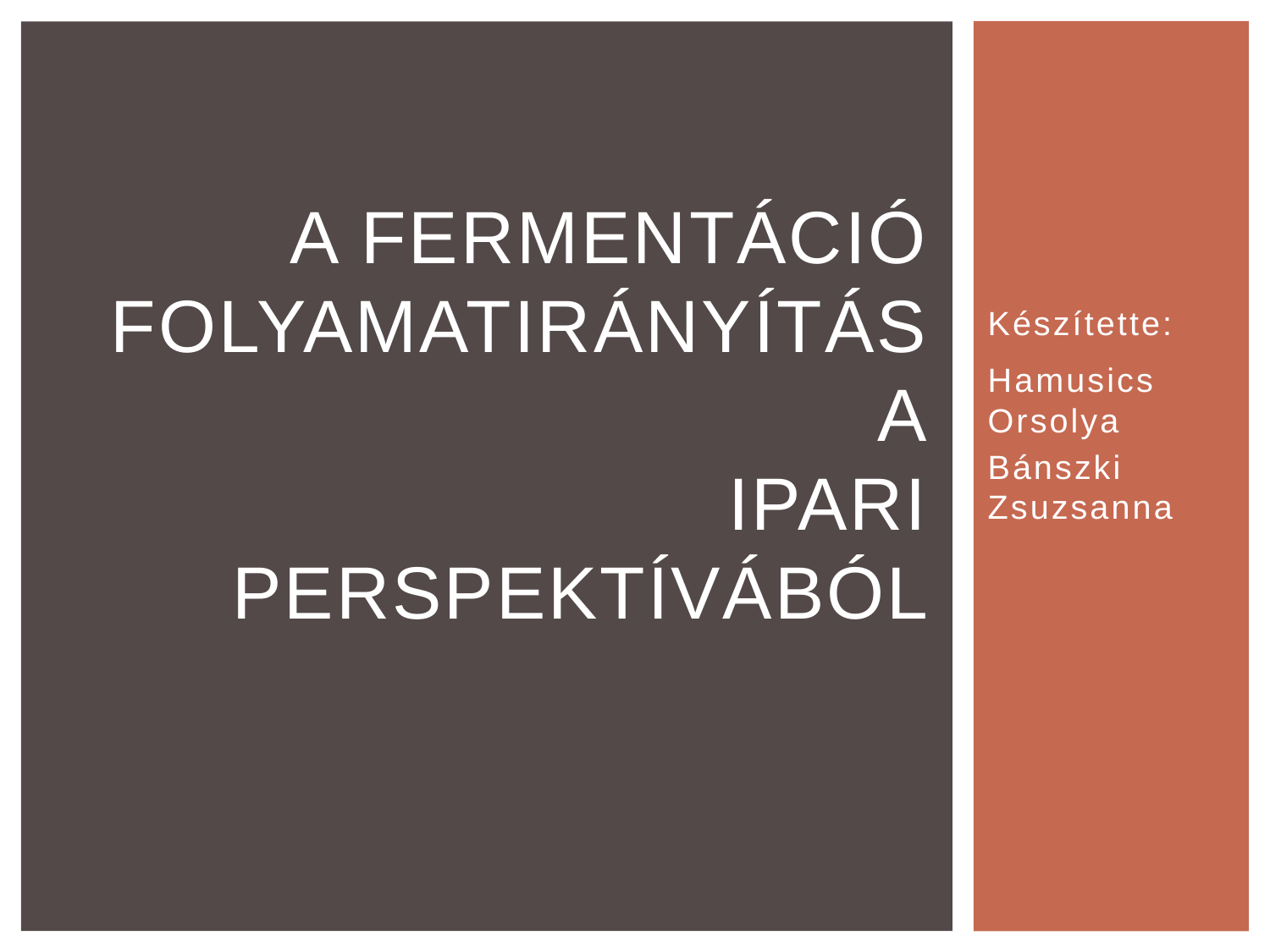

# A fermentáció Folyamatirányítása IPari perspektívából
Készítette:
Hamusics Orsolya
Bánszki Zsuzsanna